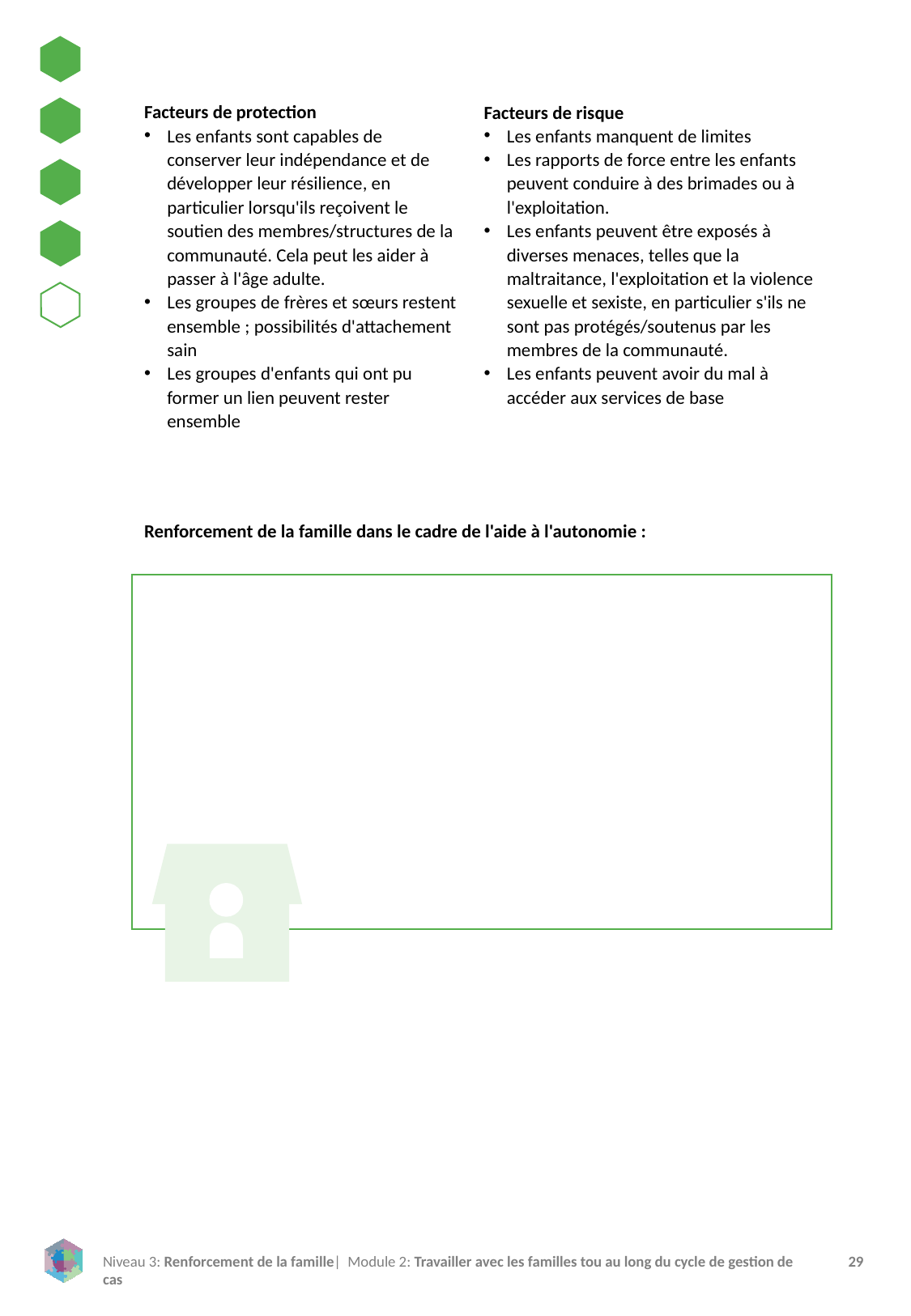

Facteurs de protection
Les enfants sont capables de conserver leur indépendance et de développer leur résilience, en particulier lorsqu'ils reçoivent le soutien des membres/structures de la communauté. Cela peut les aider à passer à l'âge adulte.
Les groupes de frères et sœurs restent ensemble ; possibilités d'attachement sain
Les groupes d'enfants qui ont pu former un lien peuvent rester ensemble

Facteurs de risque
Les enfants manquent de limites
Les rapports de force entre les enfants peuvent conduire à des brimades ou à l'exploitation.
Les enfants peuvent être exposés à diverses menaces, telles que la maltraitance, l'exploitation et la violence sexuelle et sexiste, en particulier s'ils ne sont pas protégés/soutenus par les membres de la communauté.
Les enfants peuvent avoir du mal à accéder aux services de base

Renforcement de la famille dans le cadre de l'aide à l'autonomie :